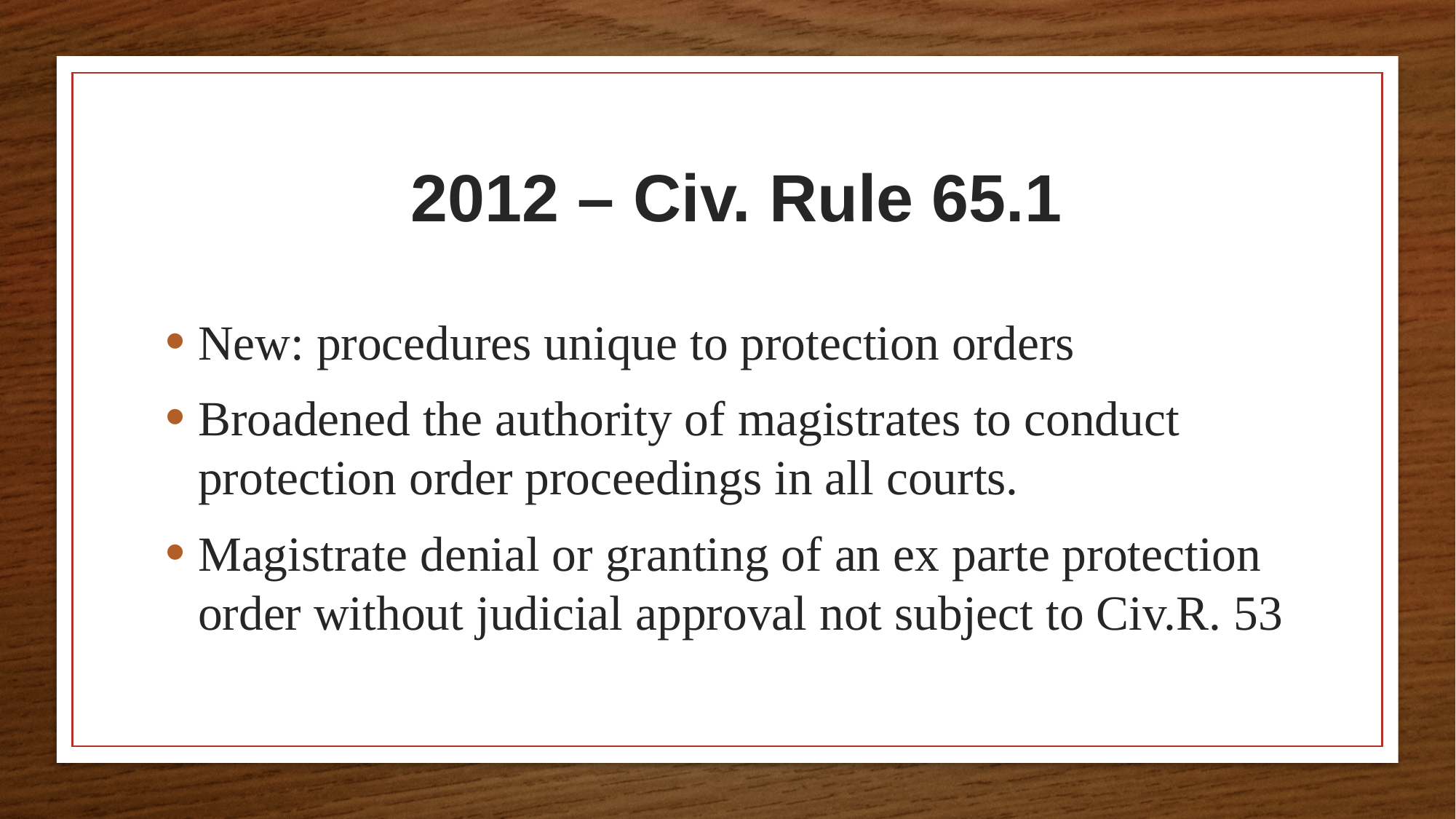

# 2012 – Civ. Rule 65.1
New: procedures unique to protection orders
Broadened the authority of magistrates to conduct protection order proceedings in all courts.
Magistrate denial or granting of an ex parte protection order without judicial approval not subject to Civ.R. 53